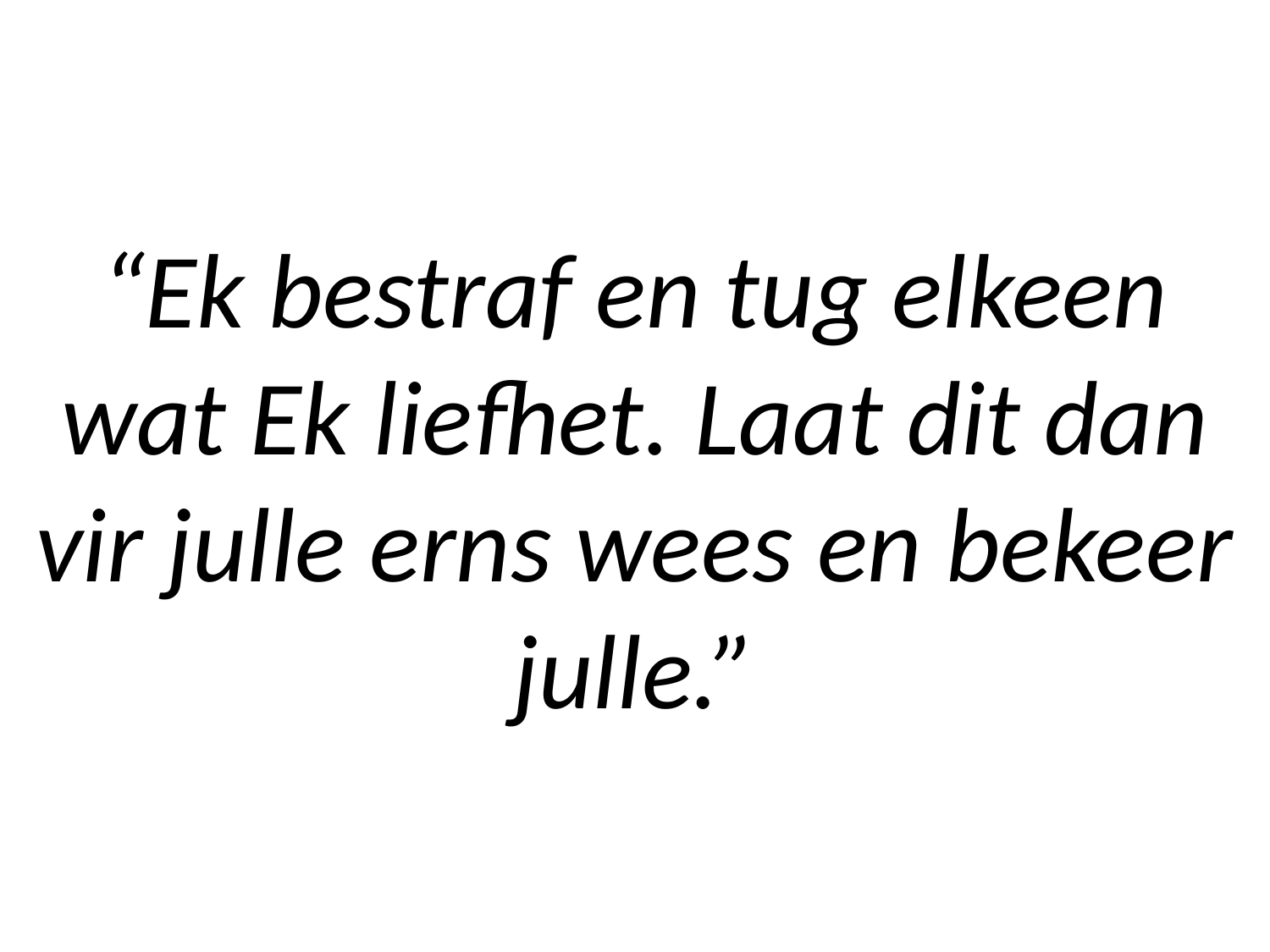

# “Ek bestraf en tug elkeen wat Ek liefhet. Laat dit dan vir julle erns wees en bekeer julle.”